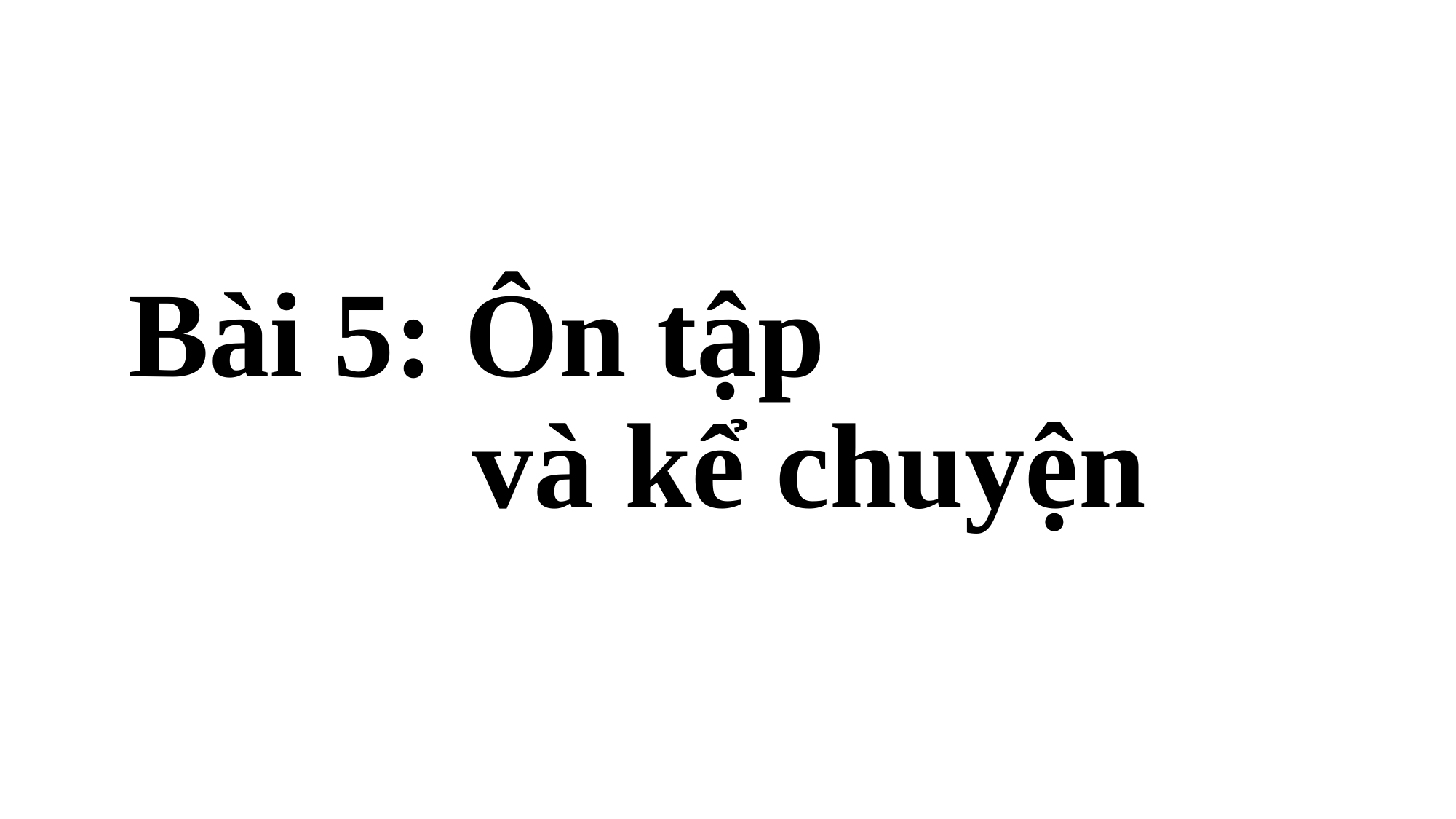

# Bài 5: Ôn tập và kể chuyện